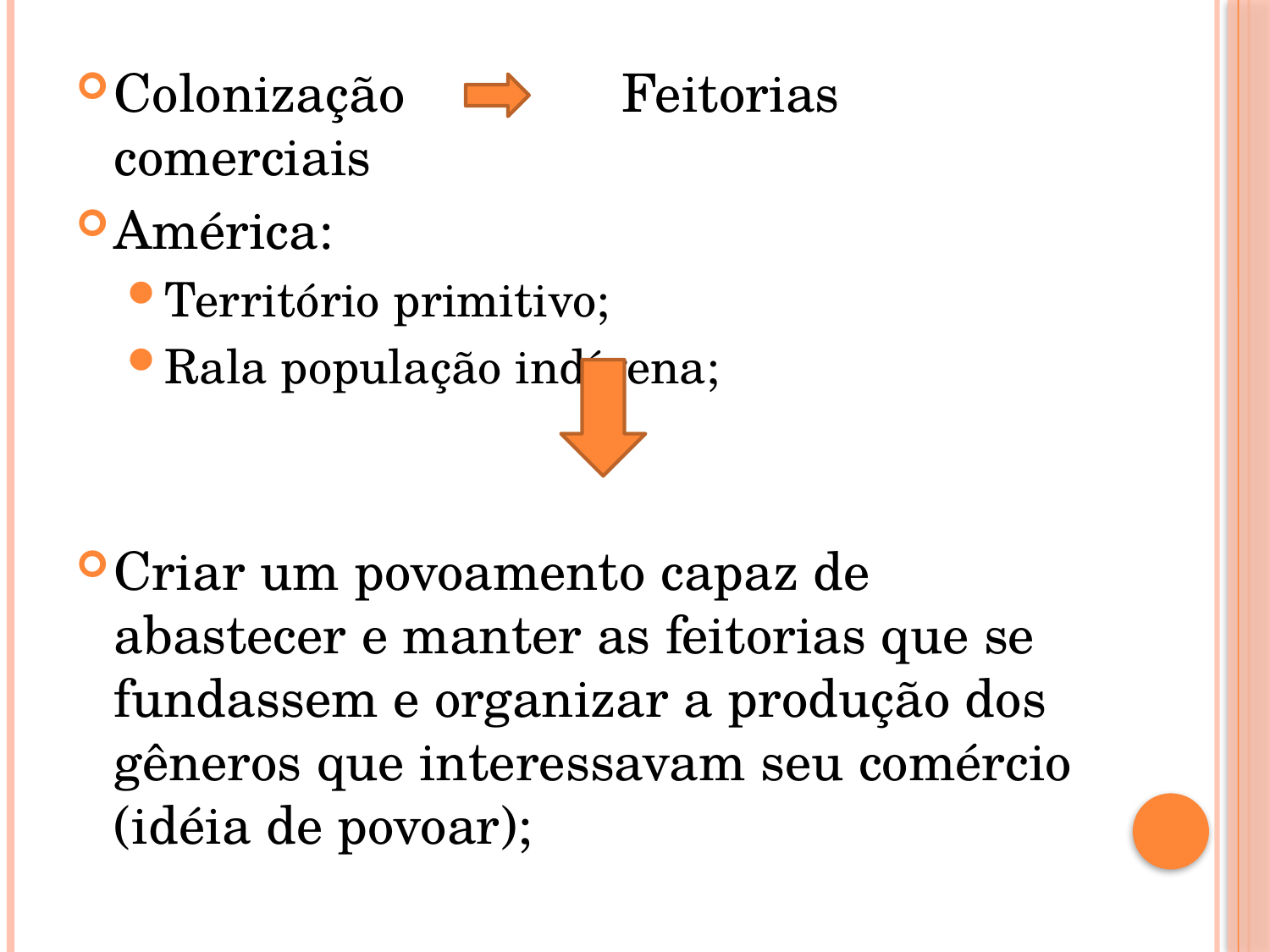

Colonização		Feitorias comerciais
América:
Território primitivo;
Rala população indígena;

Criar um povoamento capaz de abastecer e manter as feitorias que se fundassem e organizar a produção dos gêneros que interessavam seu comércio (idéia de povoar);